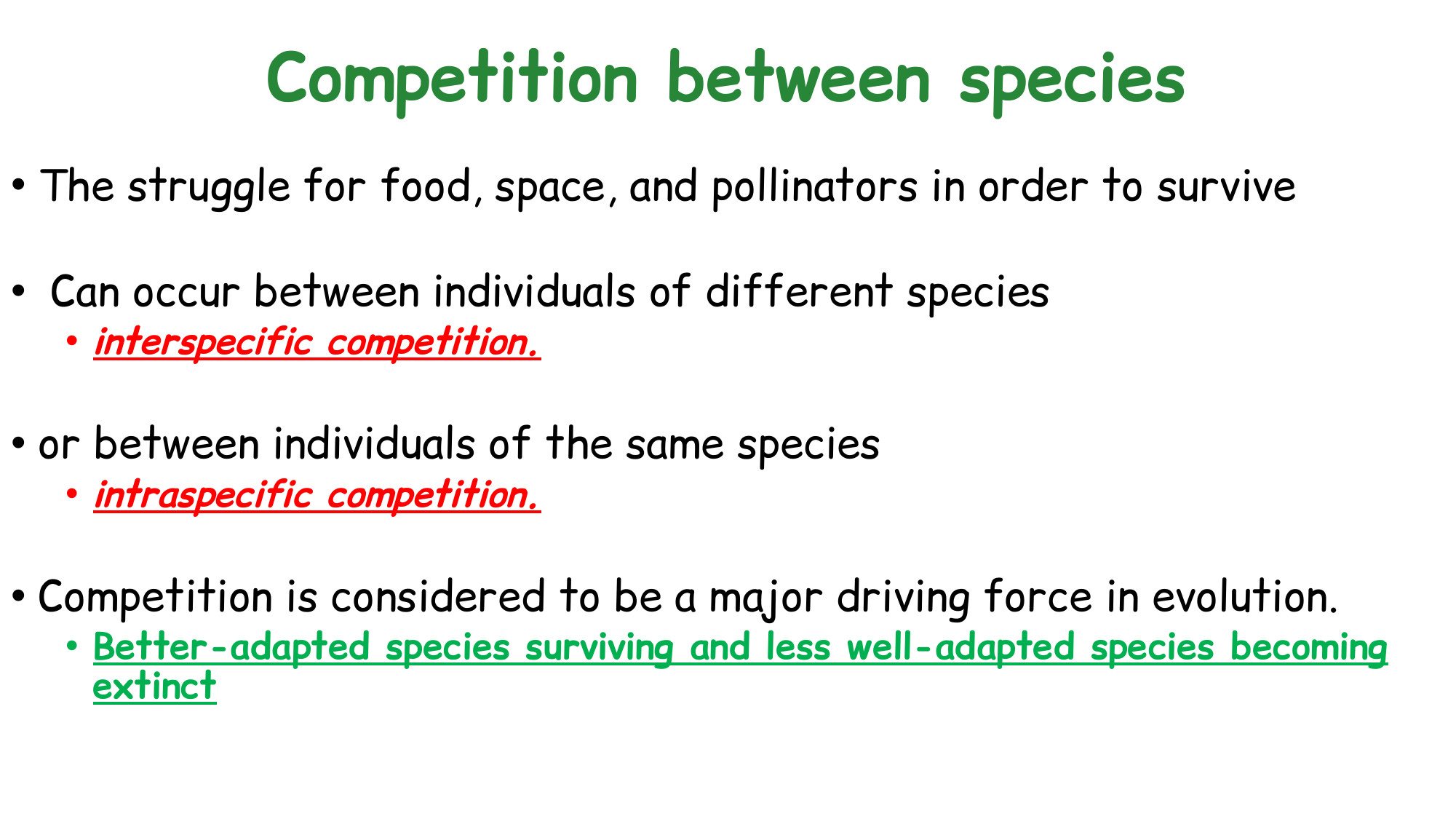

# Competition between species
The struggle for food, space, and pollinators in order to survive

 Can occur between individuals of different species
interspecific competition.

or between individuals of the same species
intraspecific competition.

Competition is considered to be a major driving force in evolution.
Better-adapted species surviving and less well-adapted species becoming extinct